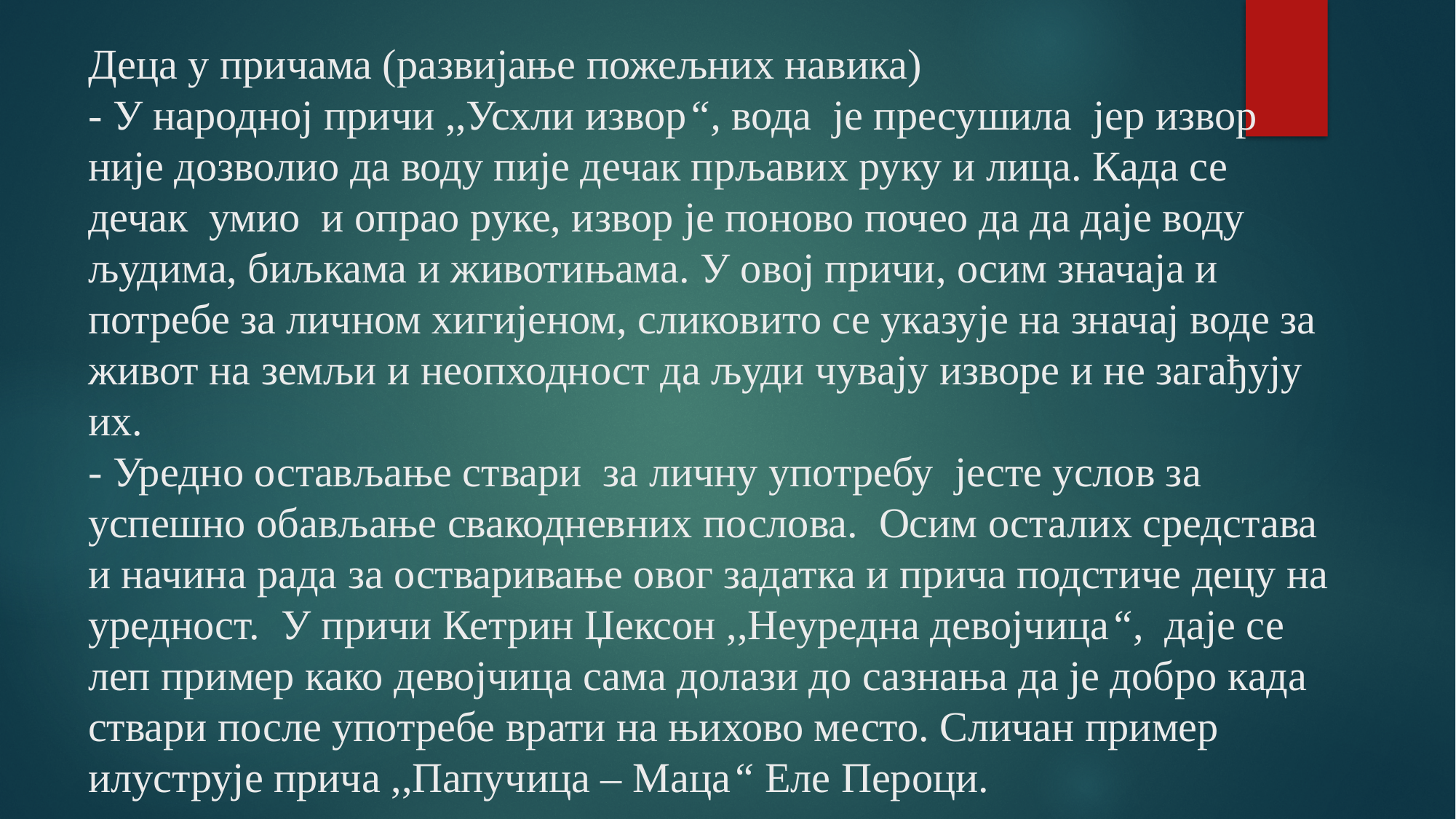

# Деца у причама (развијање пожељних навика) - У народној причи ,,Усхли извор“, вода  је пресушила  јер извор није дозволио да воду пије дечак прљавих руку и лица. Када се дечак  умио  и опрао руке, извор је поново почео да да даје воду људима, биљкама и животињама. У овој причи, осим значаја и потребе за личном хигијеном, сликовито се указује на значај воде за живот на земљи и неопходност да људи чувају изворе и не загађују их. - Уредно остављање ствари  за личну употребу  јесте услов за успешно обављање свакодневних послова.  Осим осталих средстава и начина рада за остваривање овог задатка и прича подстиче децу на уредност.  У причи Кетрин Џексон ,,Неуредна девојчица“,  даје се леп пример како девојчица сама долази до сазнања да је добро када ствари после употребе врати на њихово место. Сличан пример илуструје прича ,,Папучица – Маца“ Еле Пероци.